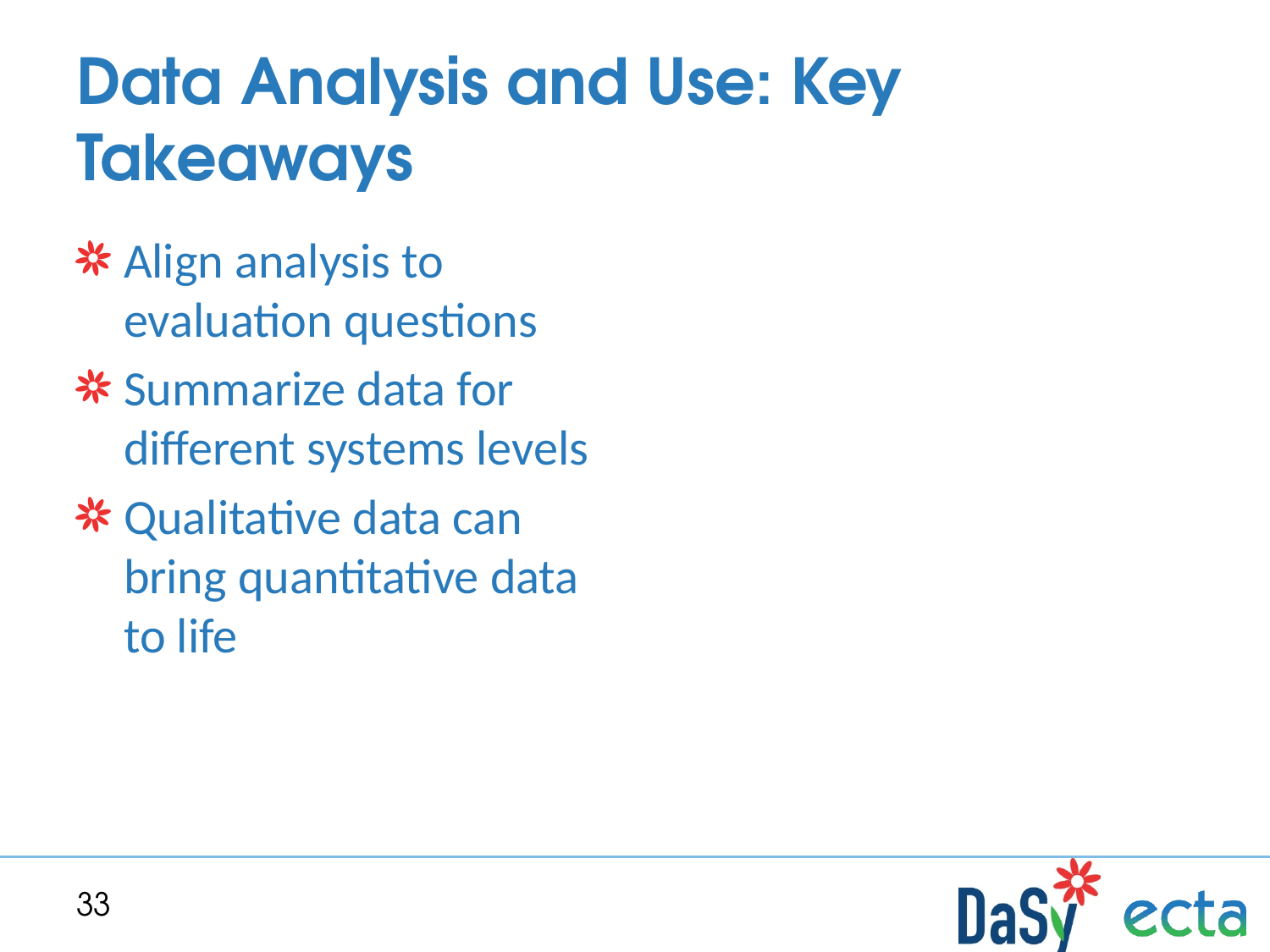

# Data Analysis and Use: Key Takeaways
Align analysis to evaluation questions
Summarize data for different systems levels
Qualitative data can bring quantitative data to life
33